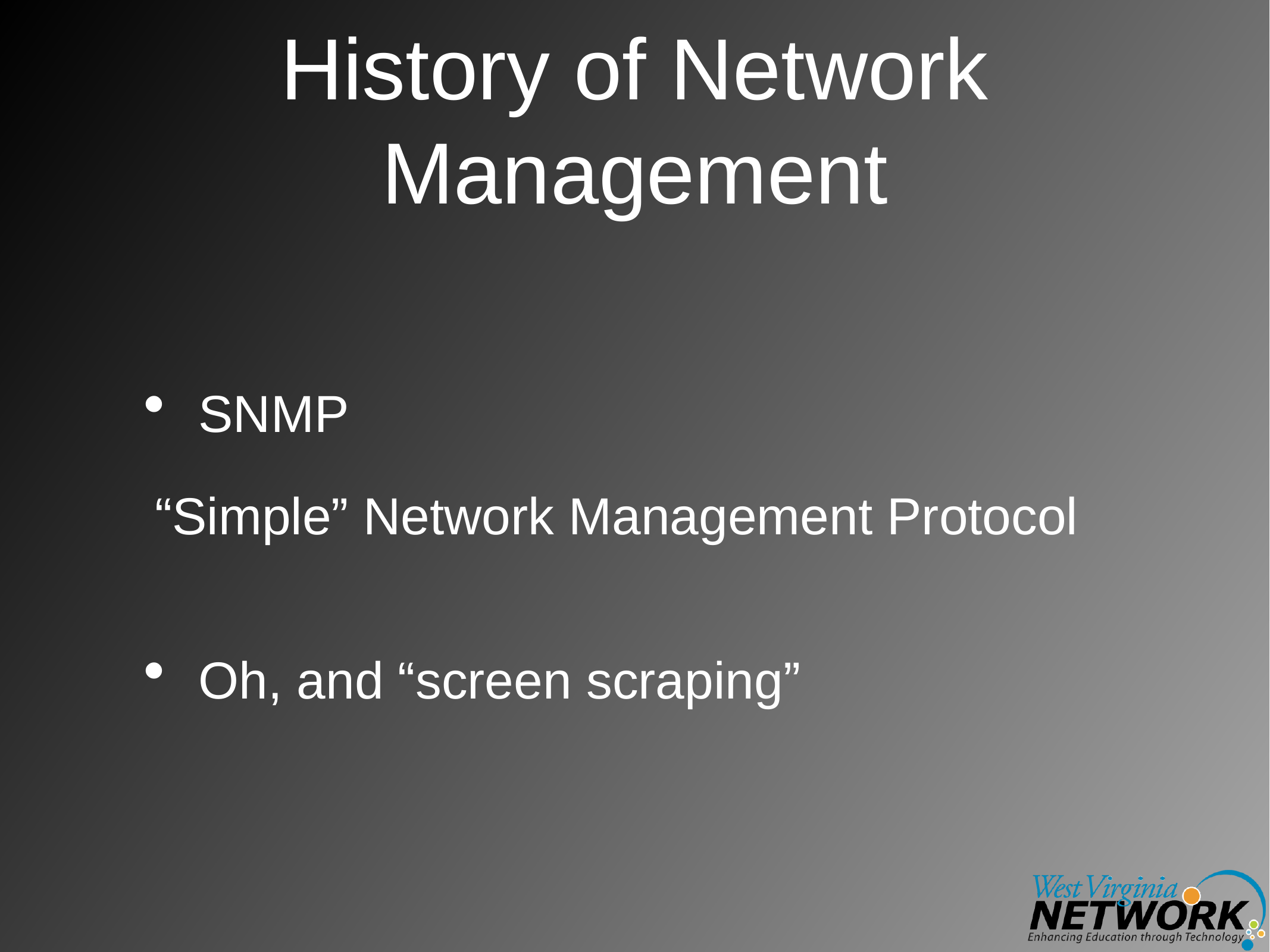

# History of Network Management
SNMP
“Simple” Network Management Protocol
Oh, and “screen scraping”